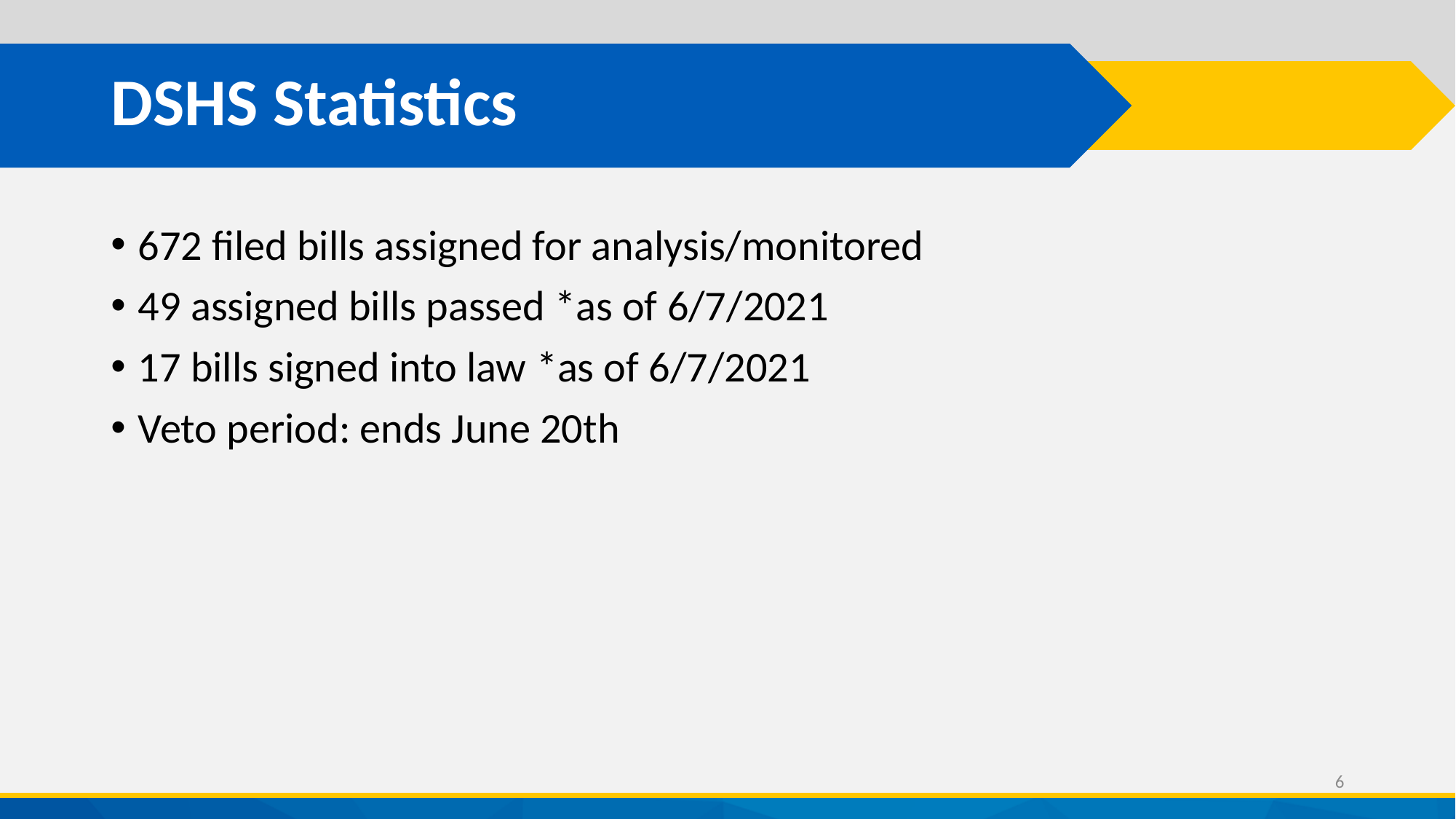

# DSHS Statistics
672 filed bills assigned for analysis/monitored
49 assigned bills passed *as of 6/7/2021
17 bills signed into law *as of 6/7/2021
Veto period: ends June 20th

6